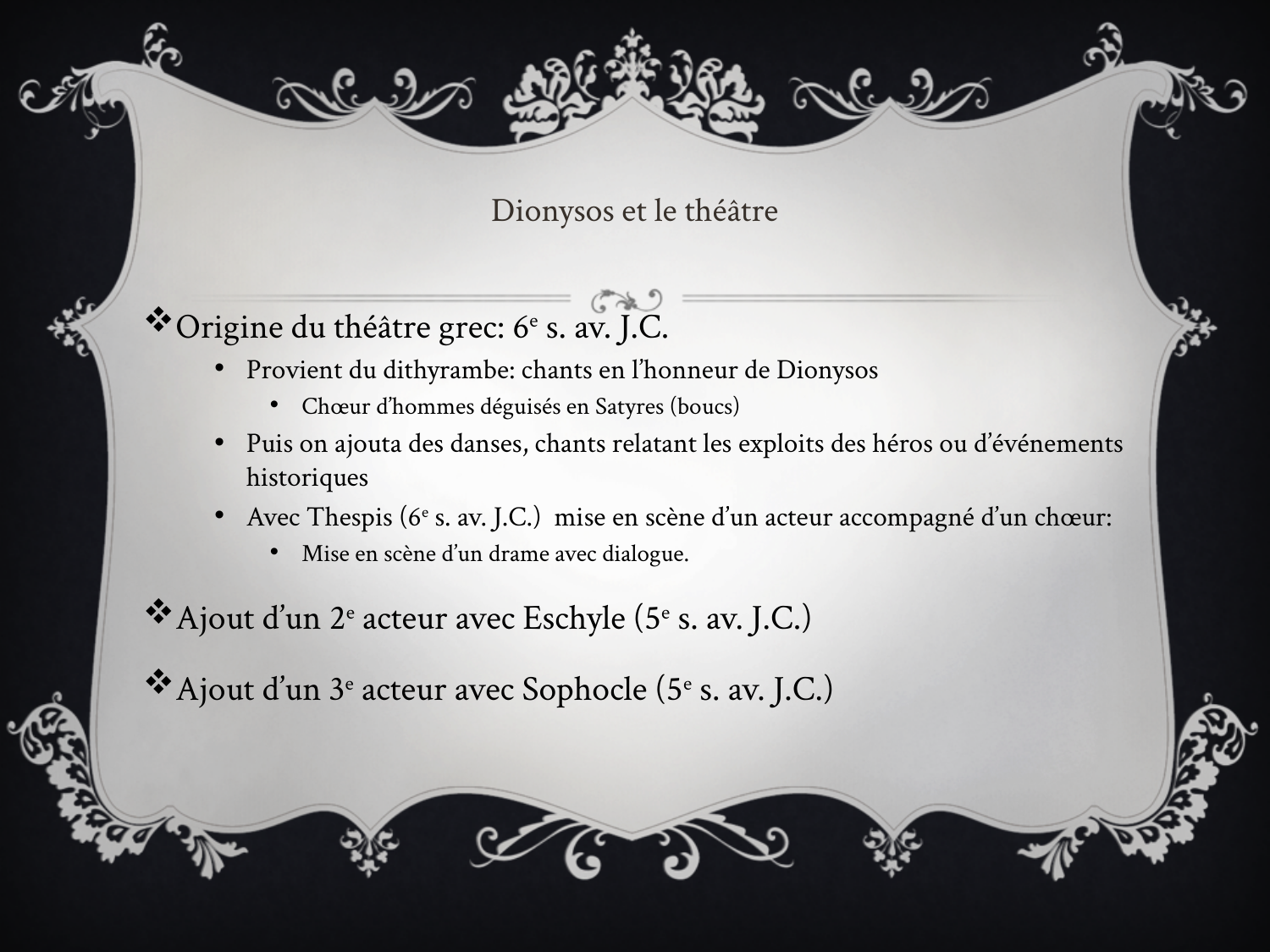

# Dionysos et le théâtre
Origine du théâtre grec: 6e s. av. J.C.
Provient du dithyrambe: chants en l’honneur de Dionysos
Chœur d’hommes déguisés en Satyres (boucs)
Puis on ajouta des danses, chants relatant les exploits des héros ou d’événements historiques
Avec Thespis (6e s. av. J.C.)  mise en scène d’un acteur accompagné d’un chœur:
Mise en scène d’un drame avec dialogue.
Ajout d’un 2e acteur avec Eschyle (5e s. av. J.C.)
Ajout d’un 3e acteur avec Sophocle (5e s. av. J.C.)